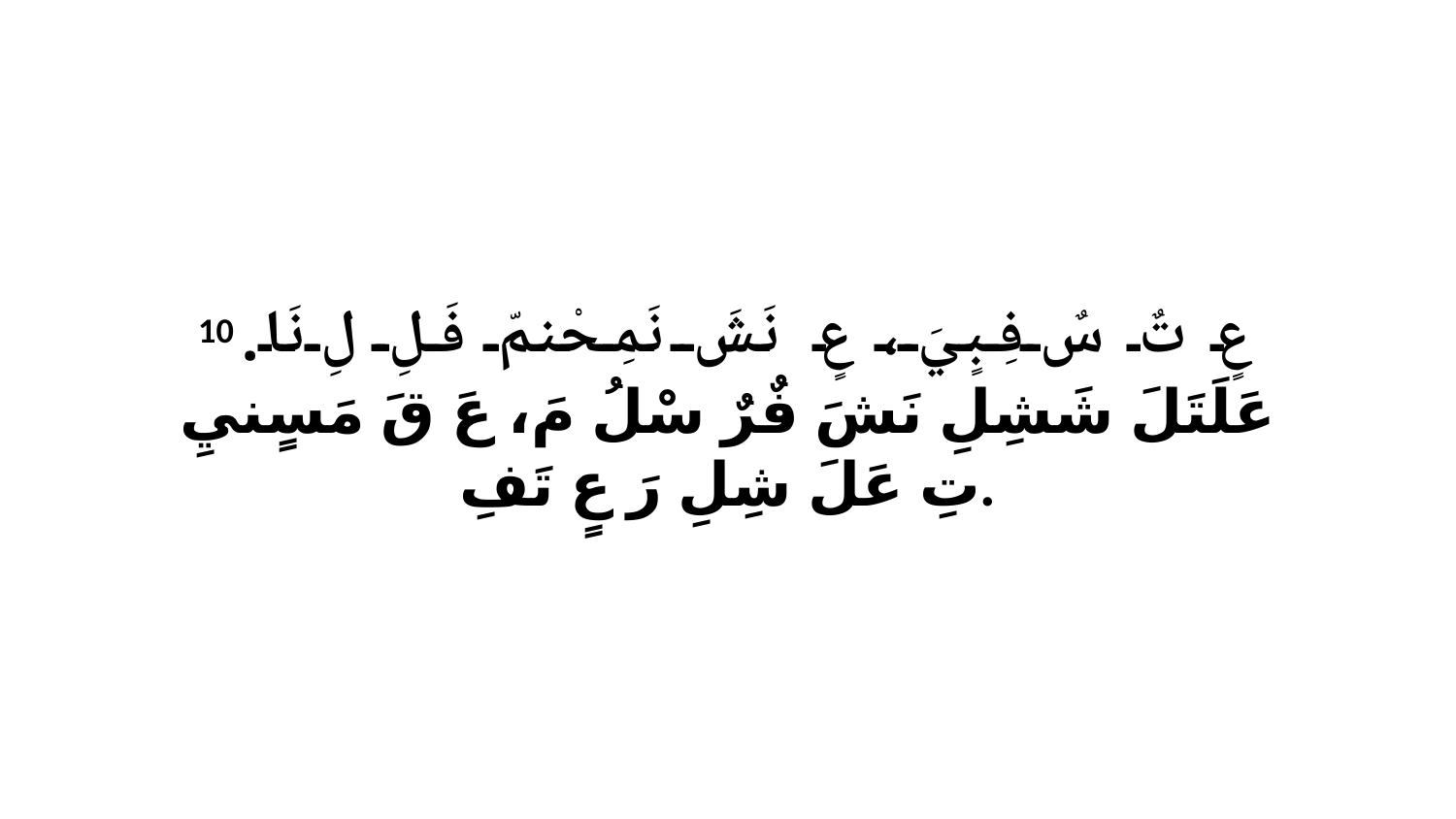

10 عٍ تٌ سٌ فِبٍيَ، عٍ نَشَ نَمِحْنمّ فَلِ لِ نَا. عَلَتَلَ شَشِلِ نَشَ فٌرٌ سْلُ مَ، عَ قَ مَسٍنيِ تِ عَلَ شِلِ رَ عٍ تَفِ.